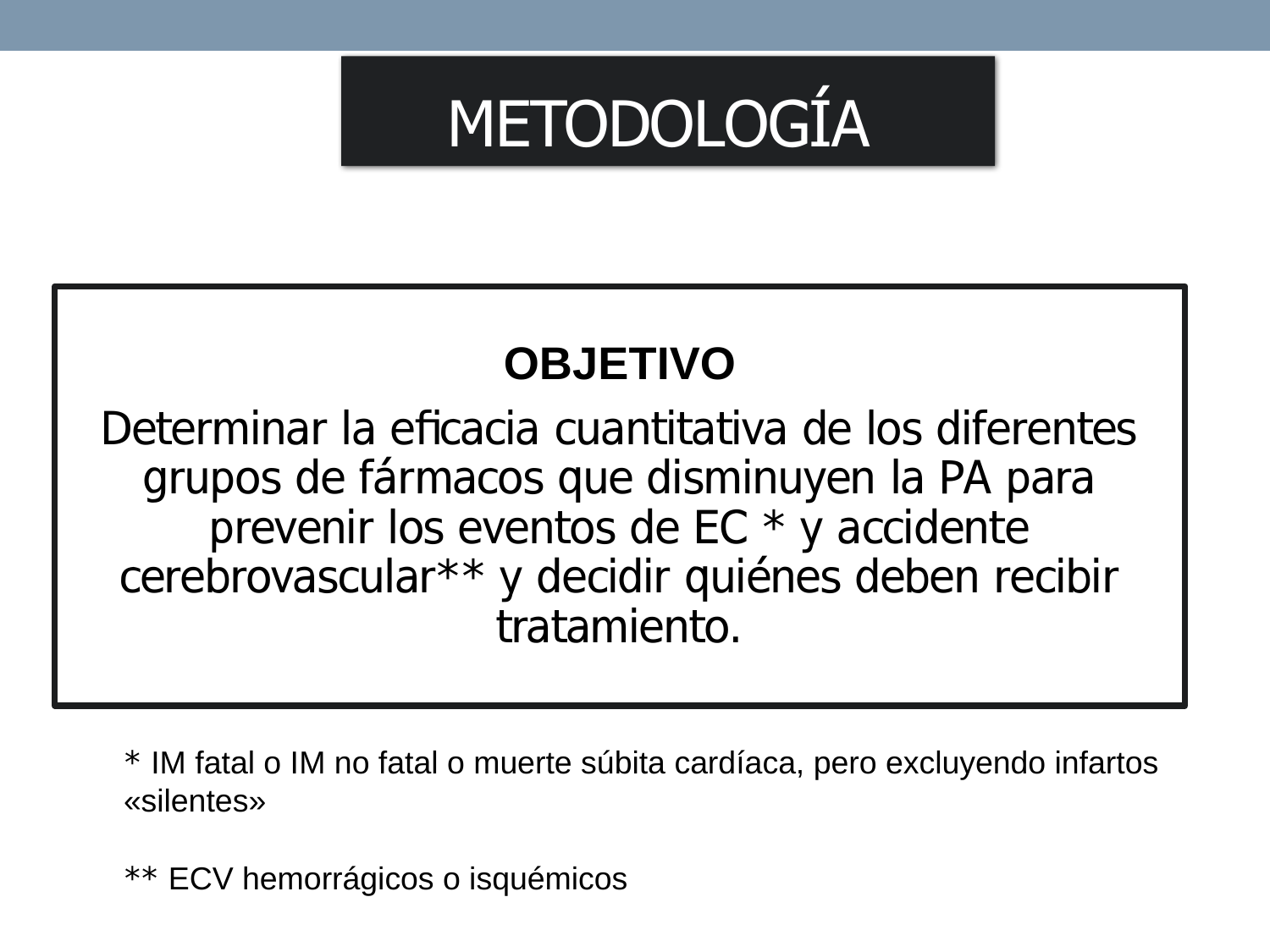

Metodología
OBJETIVO
Determinar la eficacia cuantitativa de los diferentes grupos de fármacos que disminuyen la PA para prevenir los eventos de EC * y accidente cerebrovascular** y decidir quiénes deben recibir tratamiento.
* IM fatal o IM no fatal o muerte súbita cardíaca, pero excluyendo infartos «silentes»
** ECV hemorrágicos o isquémicos